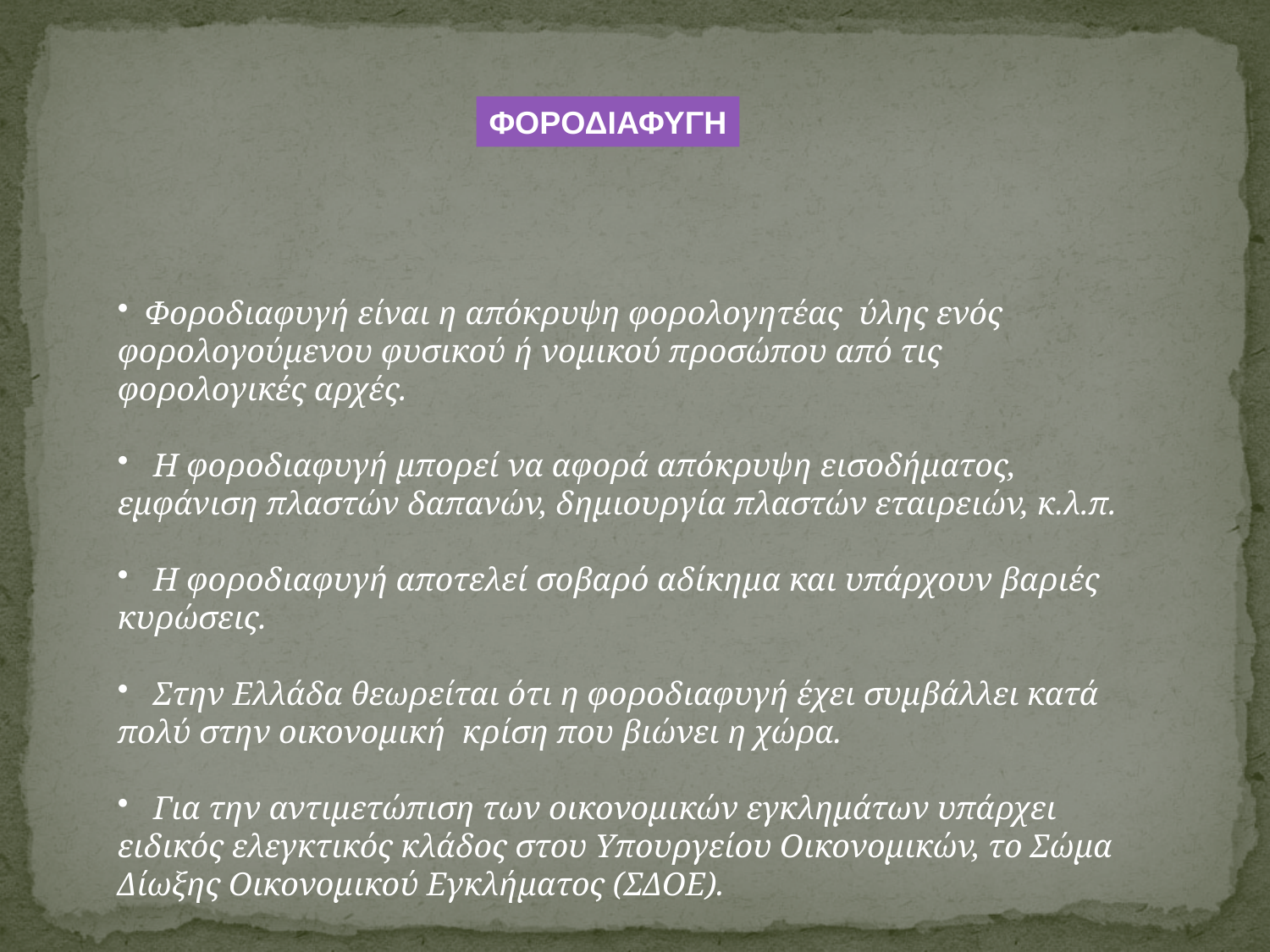

ΦΟΡΟΔΙΑΦΥΓΗ
  Φοροδιαφυγή είναι η απόκρυψη φορολογητέας  ύλης ενός φορολογούμενου φυσικού ή νομικού προσώπου από τις φορολογικές αρχές.

   Η φοροδιαφυγή μπορεί να αφορά απόκρυψη εισοδήματος, εμφάνιση πλαστών δαπανών, δημιουργία πλαστών εταιρειών, κ.λ.π.

   Η φοροδιαφυγή αποτελεί σοβαρό αδίκημα και υπάρχουν βαριές κυρώσεις.

   Στην Ελλάδα θεωρείται ότι η φοροδιαφυγή έχει συμβάλλει κατά πολύ στην οικονομική  κρίση που βιώνει η χώρα.

   Για την αντιμετώπιση των οικονομικών εγκλημάτων υπάρχει ειδικός ελεγκτικός κλάδος στου Υπουργείου Οικονομικών, το Σώμα Δίωξης Οικονομικού Εγκλήματος (ΣΔΟΕ).